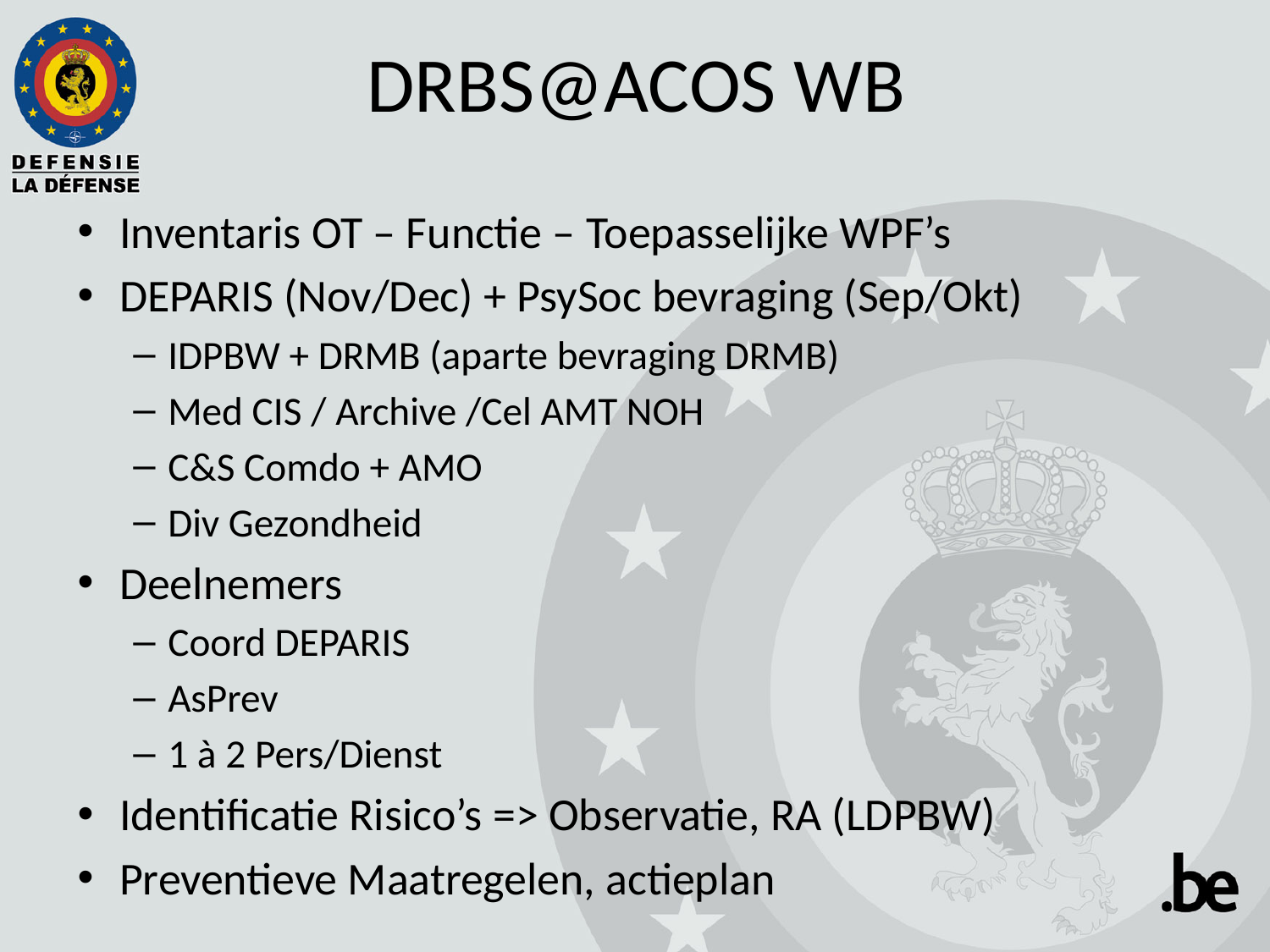

# DRBS@ACOS WB
Inventaris OT – Functie – Toepasselijke WPF’s
DEPARIS (Nov/Dec) + PsySoc bevraging (Sep/Okt)
IDPBW + DRMB (aparte bevraging DRMB)
Med CIS / Archive /Cel AMT NOH
C&S Comdo + AMO
Div Gezondheid
Deelnemers
Coord DEPARIS
AsPrev
1 à 2 Pers/Dienst
Identificatie Risico’s => Observatie, RA (LDPBW)
Preventieve Maatregelen, actieplan